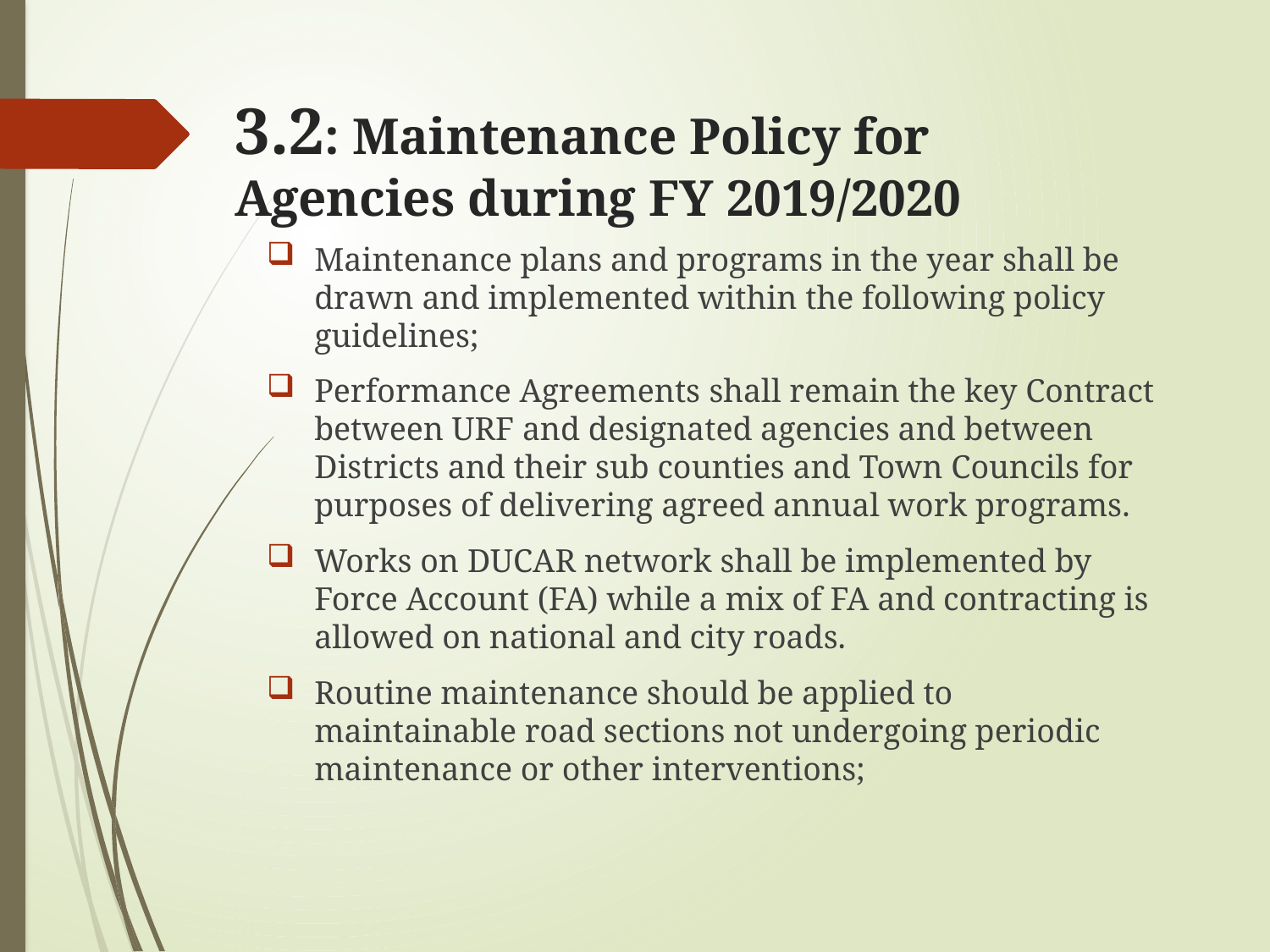

# 3.2: Maintenance Policy for Agencies during FY 2019/2020
Maintenance plans and programs in the year shall be drawn and implemented within the following policy guidelines;
Performance Agreements shall remain the key Contract between URF and designated agencies and between Districts and their sub counties and Town Councils for purposes of delivering agreed annual work programs.
Works on DUCAR network shall be implemented by Force Account (FA) while a mix of FA and contracting is allowed on national and city roads.
Routine maintenance should be applied to maintainable road sections not undergoing periodic maintenance or other interventions;